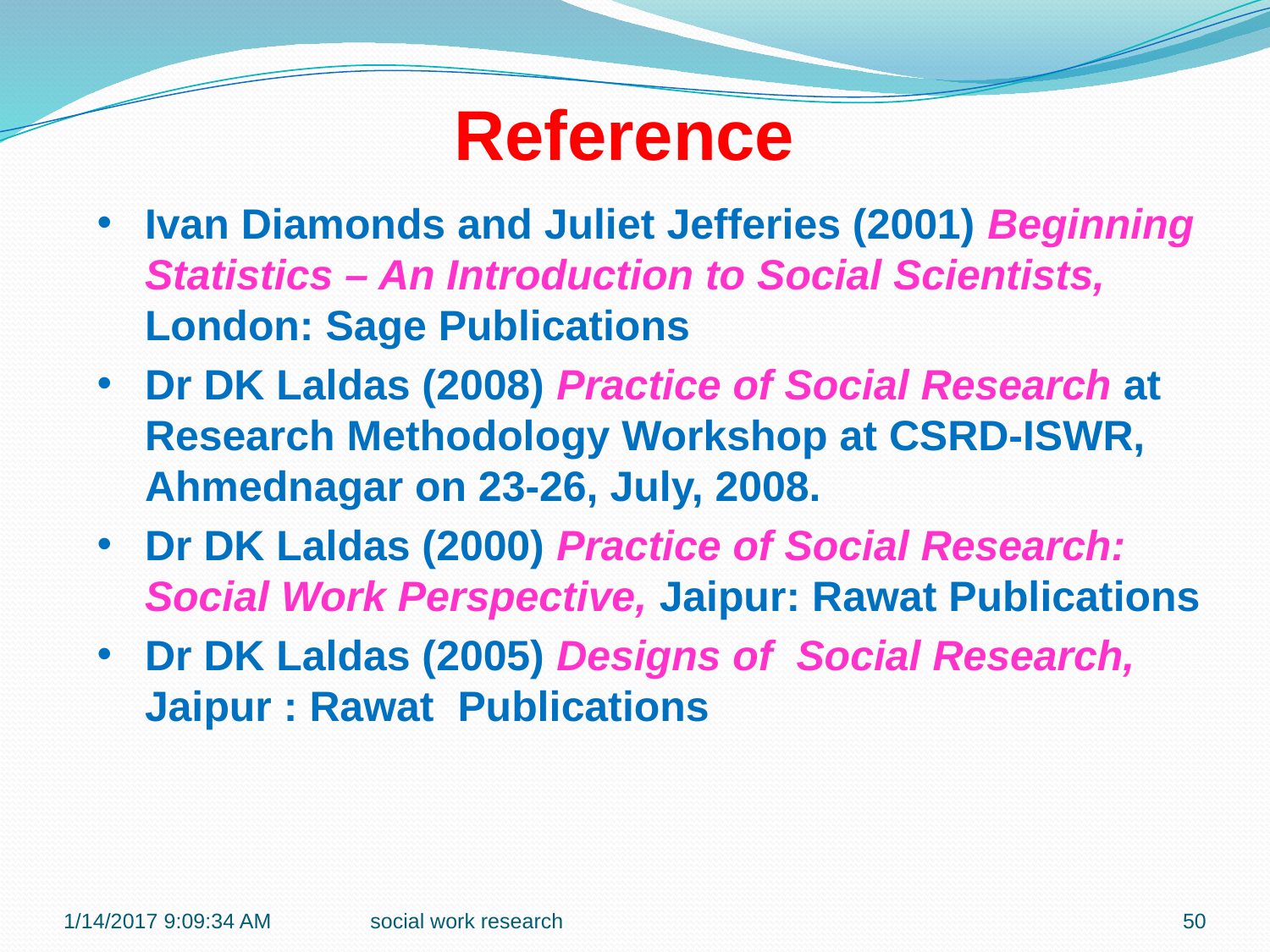

Reference
Ivan Diamonds and Juliet Jefferies (2001) Beginning Statistics – An Introduction to Social Scientists, London: Sage Publications
Dr DK Laldas (2008) Practice of Social Research at Research Methodology Workshop at CSRD-ISWR, Ahmednagar on 23-26, July, 2008.
Dr DK Laldas (2000) Practice of Social Research: Social Work Perspective, Jaipur: Rawat Publications
Dr DK Laldas (2005) Designs of  Social Research, Jaipur : Rawat  Publications

1/14/2017 9:09:34 AM
social work research
50